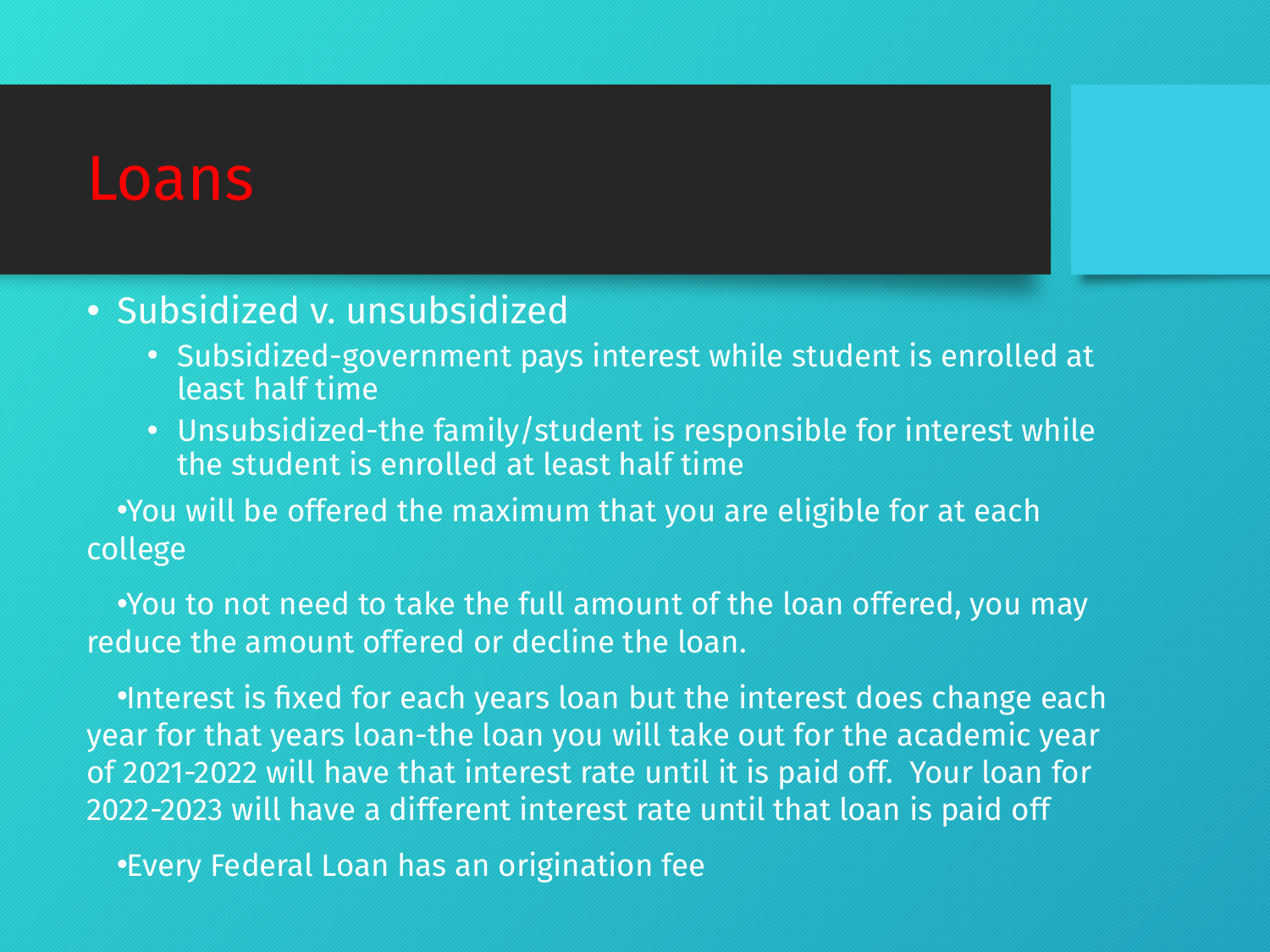

# Loans
Subsidized v. unsubsidized
Subsidized-government pays interest while student is enrolled at least half time
Unsubsidized-the family/student is responsible for interest while the student is enrolled at least half time
You will be offered the maximum that you are eligible for at each college
You to not need to take the full amount of the loan offered, you may reduce the amount offered or decline the loan.
Interest is fixed for each years loan but the interest does change each year for that years loan-the loan you will take out for the academic year of 2021-2022 will have that interest rate until it is paid off.  Your loan for 2022-2023 will have a different interest rate until that loan is paid off
Every Federal Loan has an origination fee